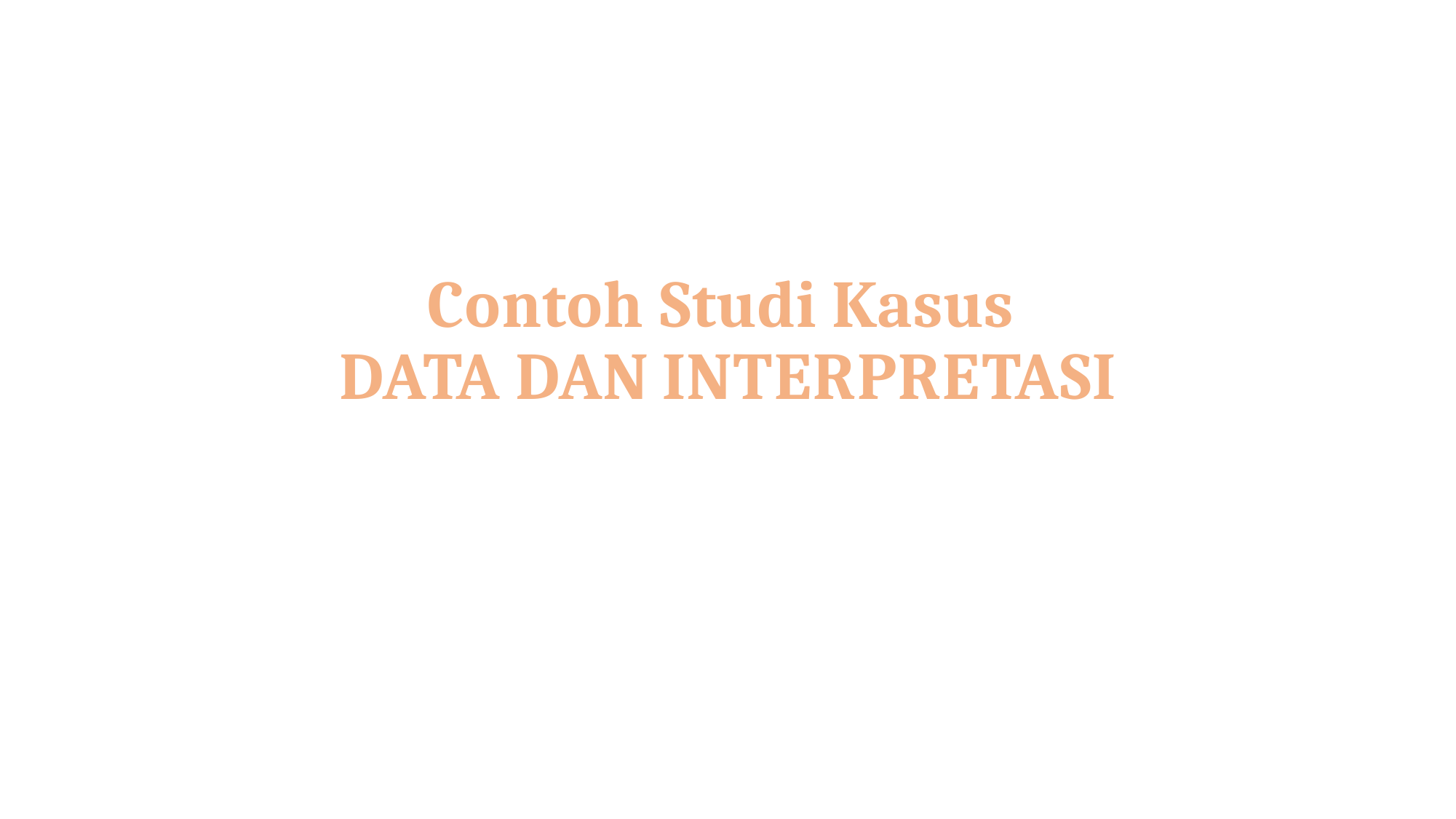

# Contoh Studi Kasus DATA DAN INTERPRETASI